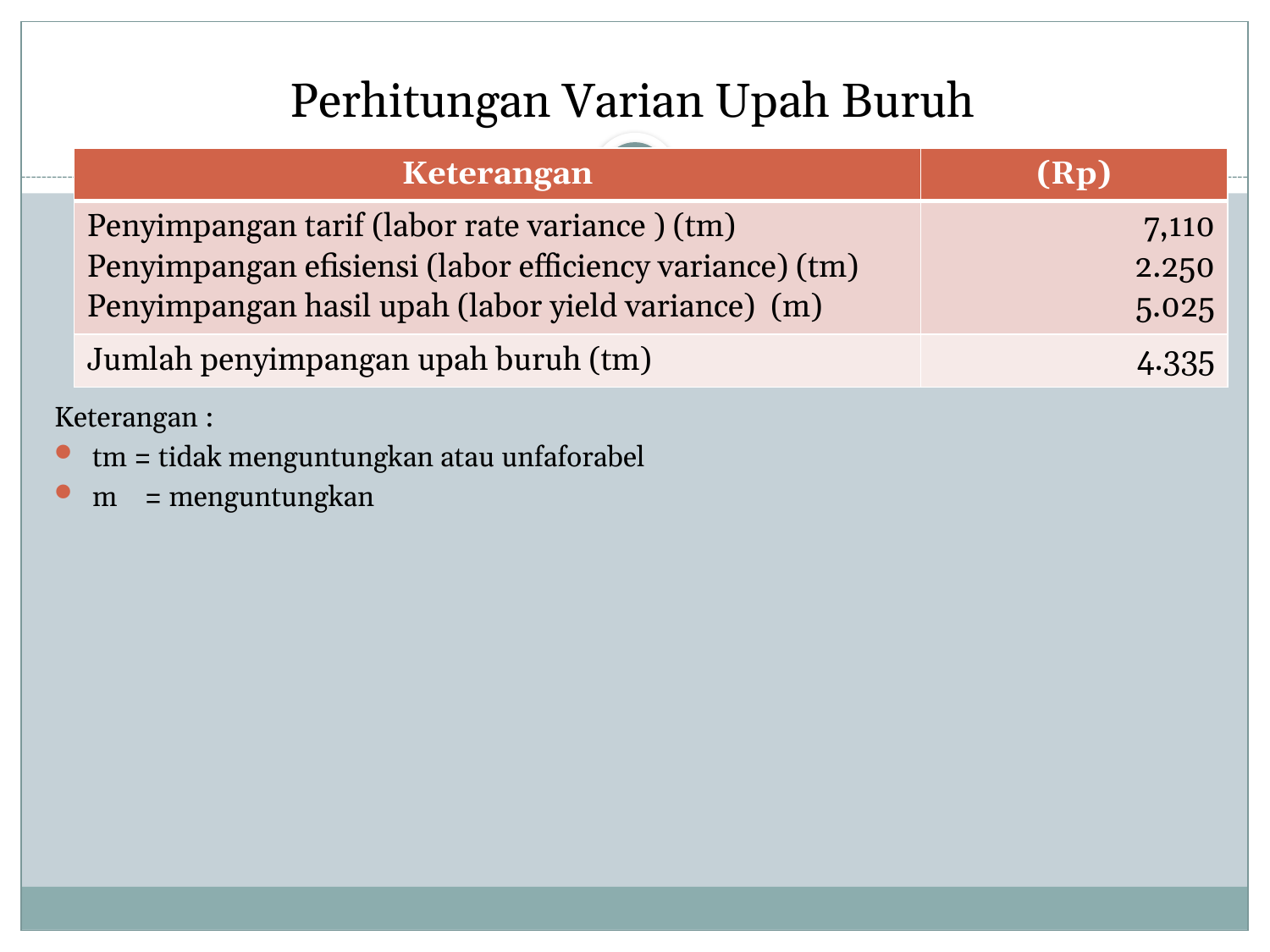

Perhitungan Varian Upah Buruh

Keterangan :
tm = tidak menguntungkan atau unfaforabel
m    = menguntungkan

| Keterangan | (Rp) |
| --- | --- |
| Penyimpangan tarif (labor rate variance ) (tm) Penyimpangan efisiensi (labor efficiency variance) (tm) Penyimpangan hasil upah (labor yield variance) (m) | 7,110 2.250 5.025 |
| Jumlah penyimpangan upah buruh (tm) | 4.335 |